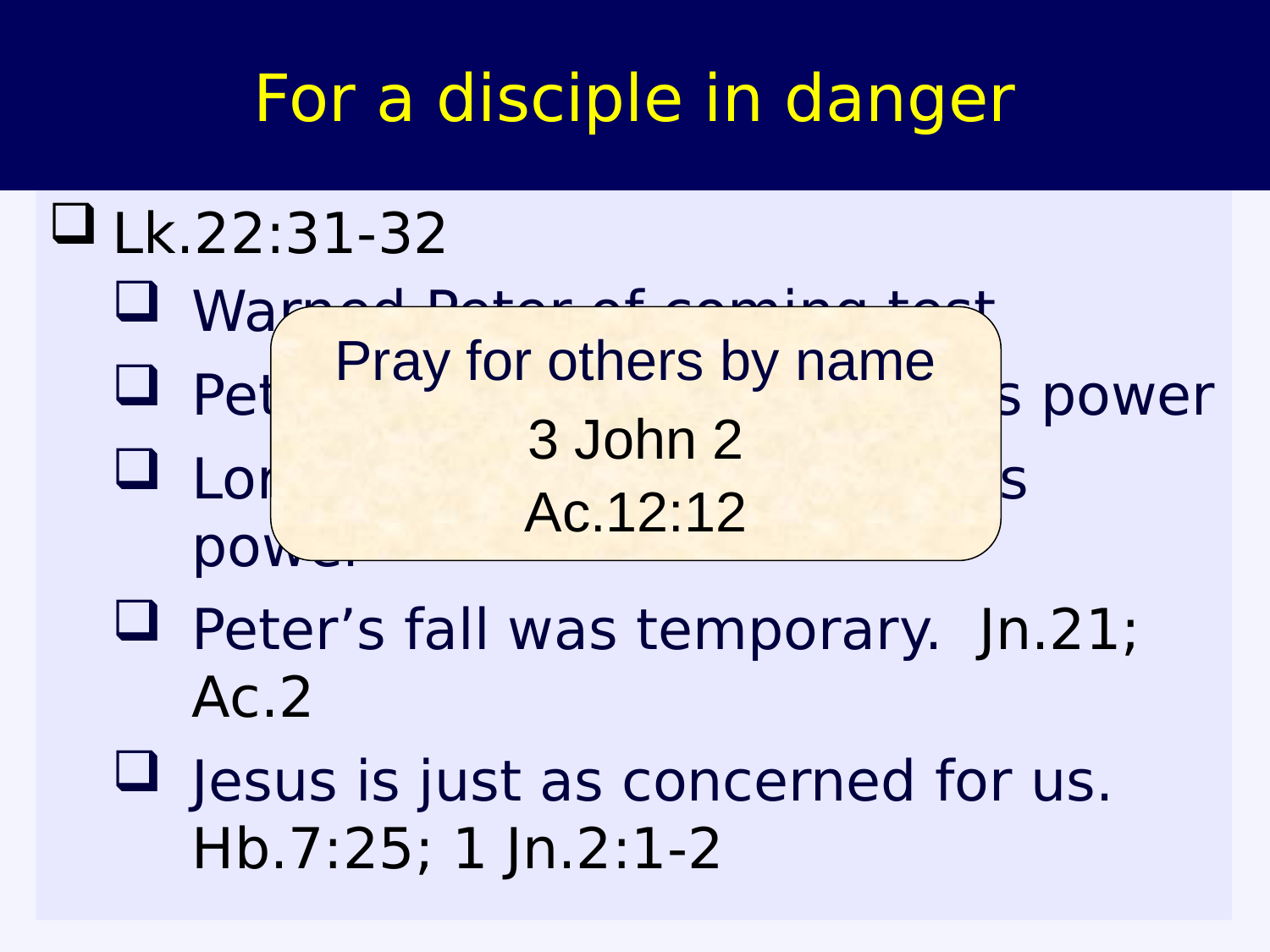

# For a disciple in danger
Lk.22:31-32
Warned Peter of coming test
Peter was unaware of satan’s power
Lord’s prayers limited satan’s power
Peter’s fall was temporary.  Jn.21; Ac.2
Jesus is just as concerned for us.  Hb.7:25; 1 Jn.2:1-2

Pray for others by name
3 John 2
Ac.12:12